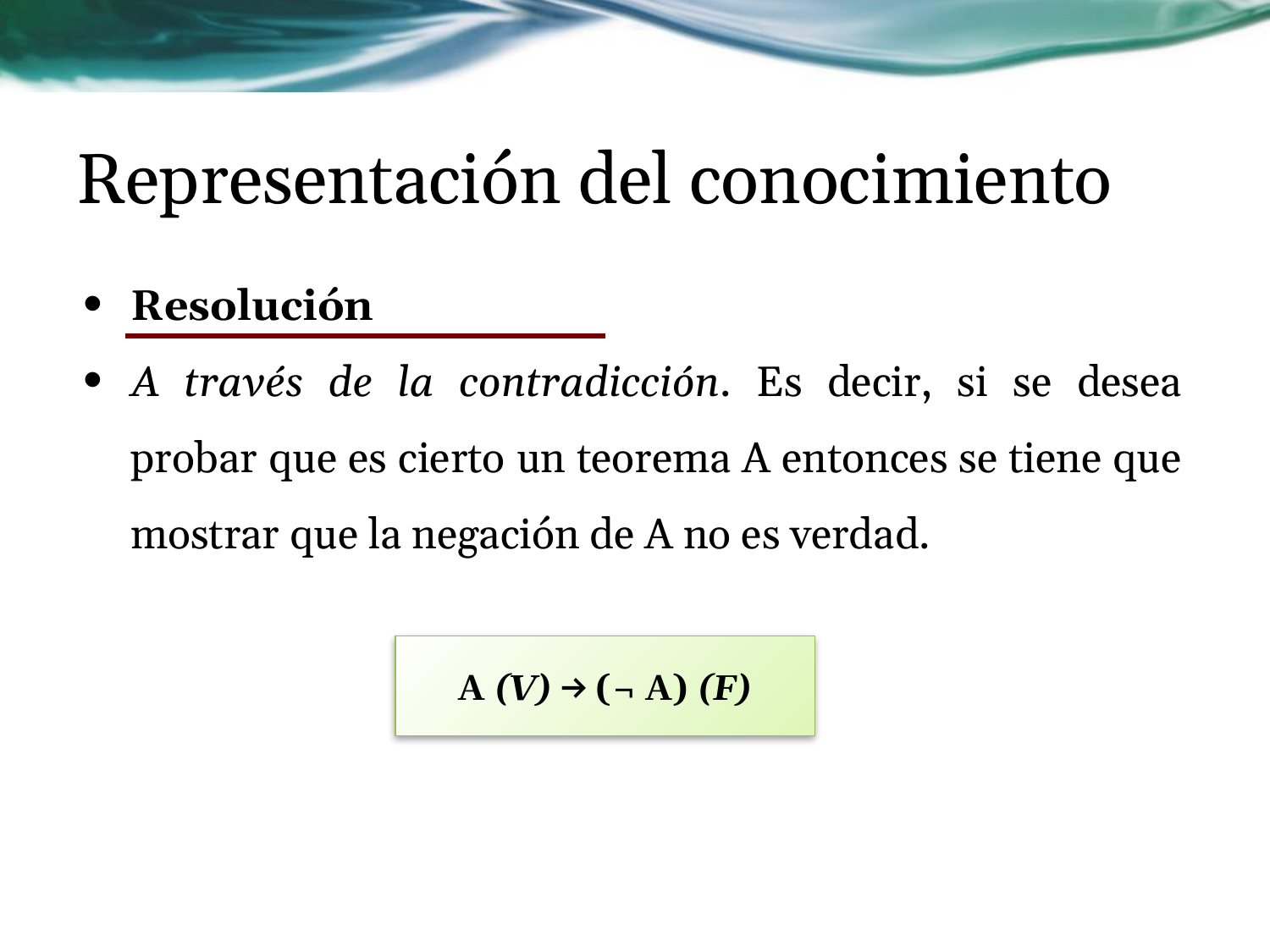

# Representación del conocimiento
Resolución
A través de la contradicción. Es decir, si se desea probar que es cierto un teorema A entonces se tiene que mostrar que la negación de A no es verdad.
A (V) → (¬ A) (F)